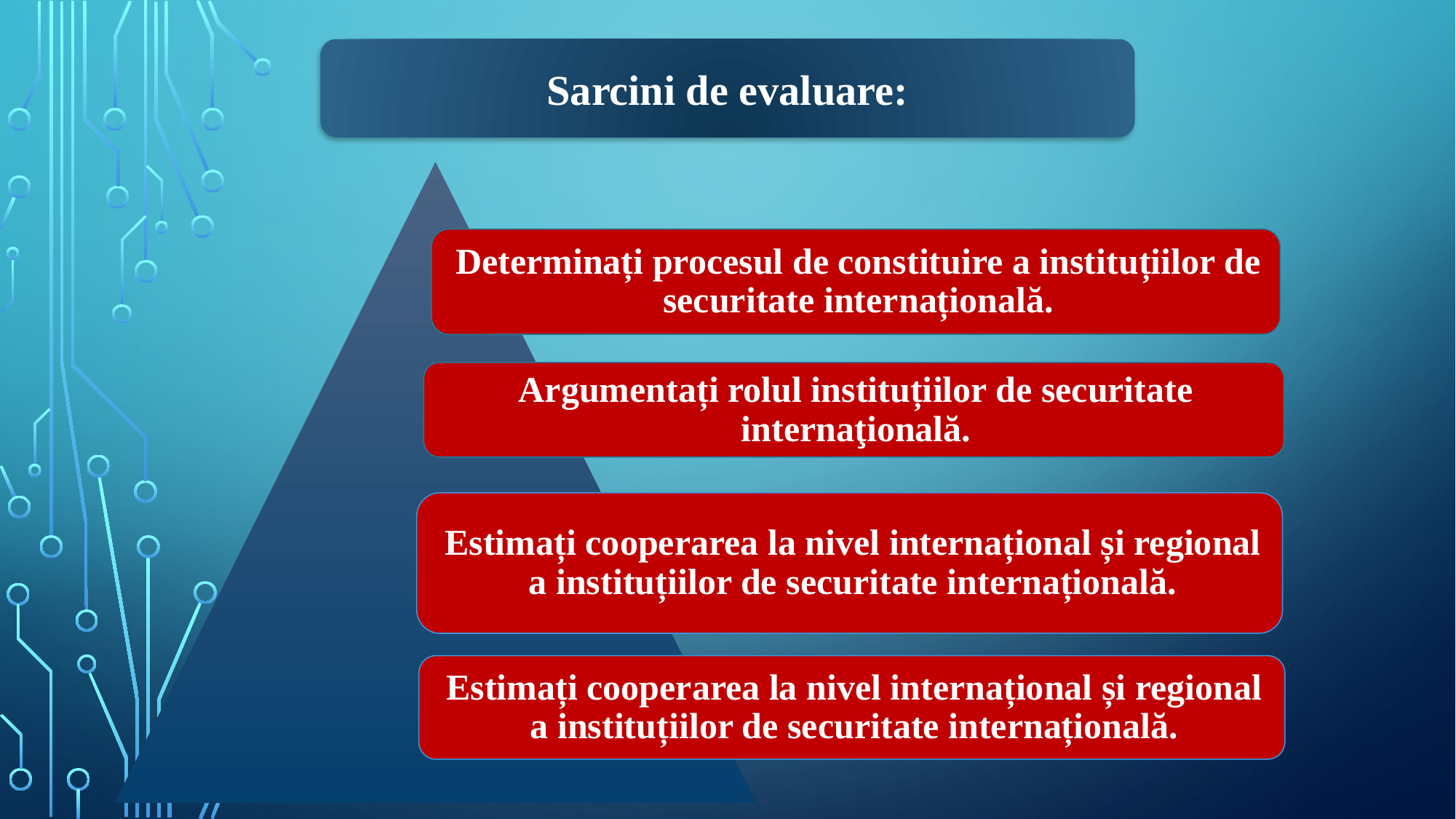

Sarcini de evaluare:
Determinați procesul de constituire a instituțiilor de securitate internațională.
Argumentați rolul instituțiilor de securitate internaţională.
Estimați cooperarea la nivel internațional și regional a instituțiilor de securitate internațională.
Estimați cooperarea la nivel internațional și regional a instituțiilor de securitate internațională.